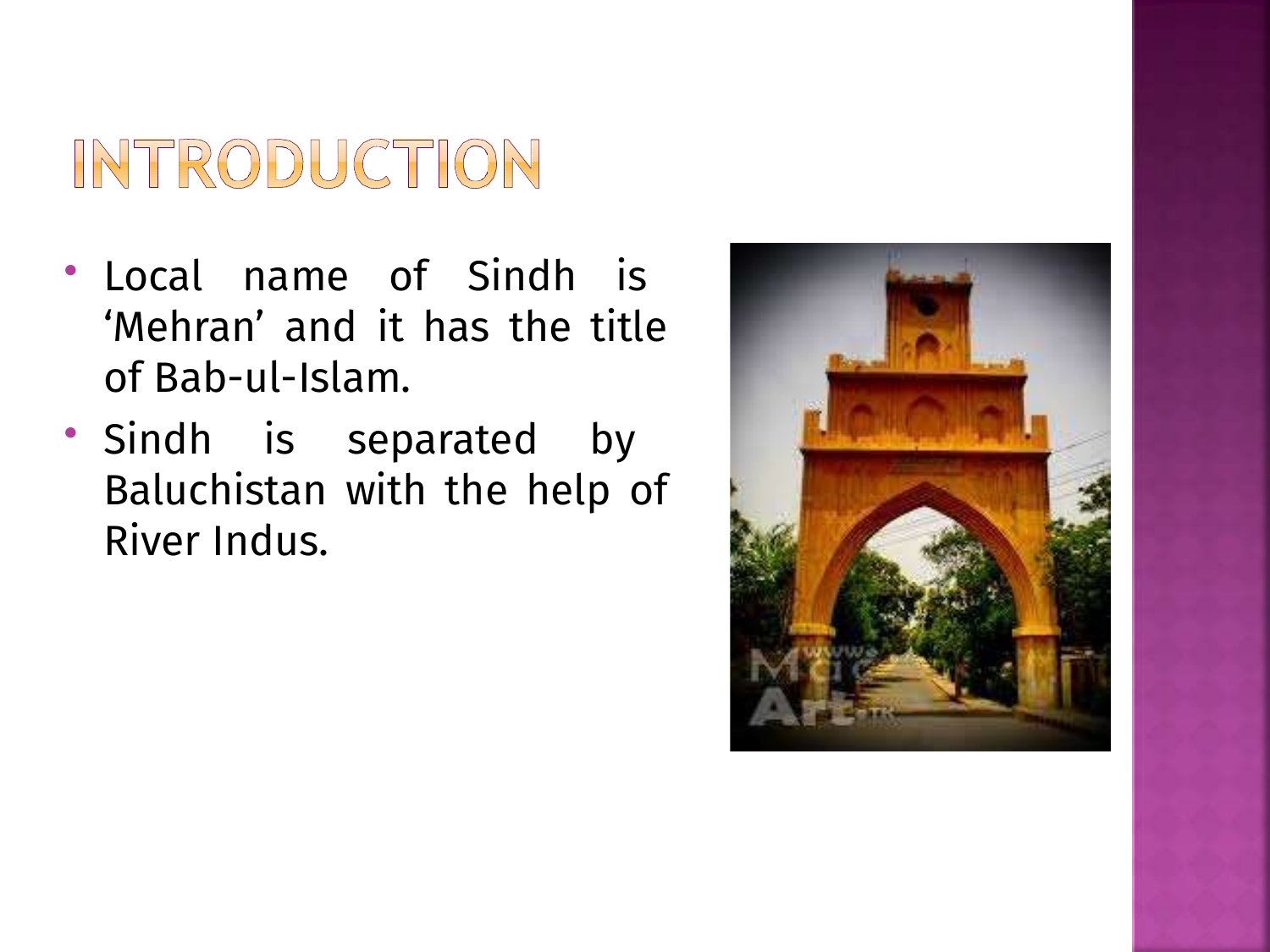

Local name of Sindh is  ‘Mehran’ and it has the title  of Bab-ul-Islam.
Sindh is separated by  Baluchistan with the help of  River Indus.